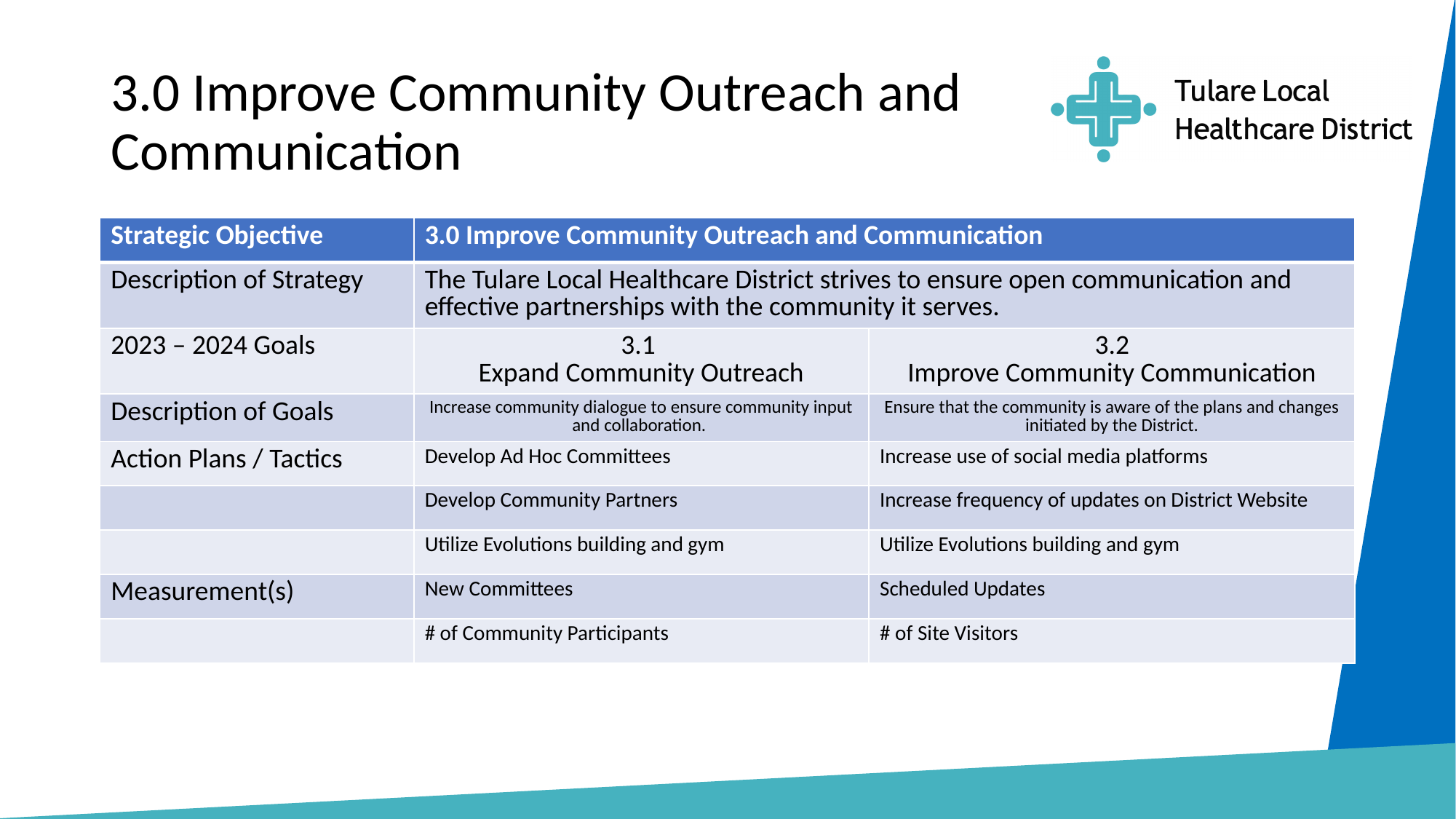

# 3.0 Improve Community Outreach and Communication

| Strategic Objective | 3.0 Improve Community Outreach and Communication |  |
| --- | --- | --- |
| Description of Strategy | The Tulare Local Healthcare District strives to ensure open communication and effective partnerships with the community it serves. |  |
| 2023 – 2024 Goals | 3.1 Expand Community Outreach | 3.2 Improve Community Communication |
| Description of Goals | Increase community dialogue to ensure community input and collaboration. | Ensure that the community is aware of the plans and changes initiated by the District. |
| Action Plans / Tactics | Develop Ad Hoc Committees | Increase use of social media platforms |
|  | Develop Community Partners | Increase frequency of updates on District Website |
|  | Utilize Evolutions building and gym | Utilize Evolutions building and gym |
| Measurement(s) | New Committees | Scheduled Updates |
|  | # of Community Participants | # of Site Visitors |